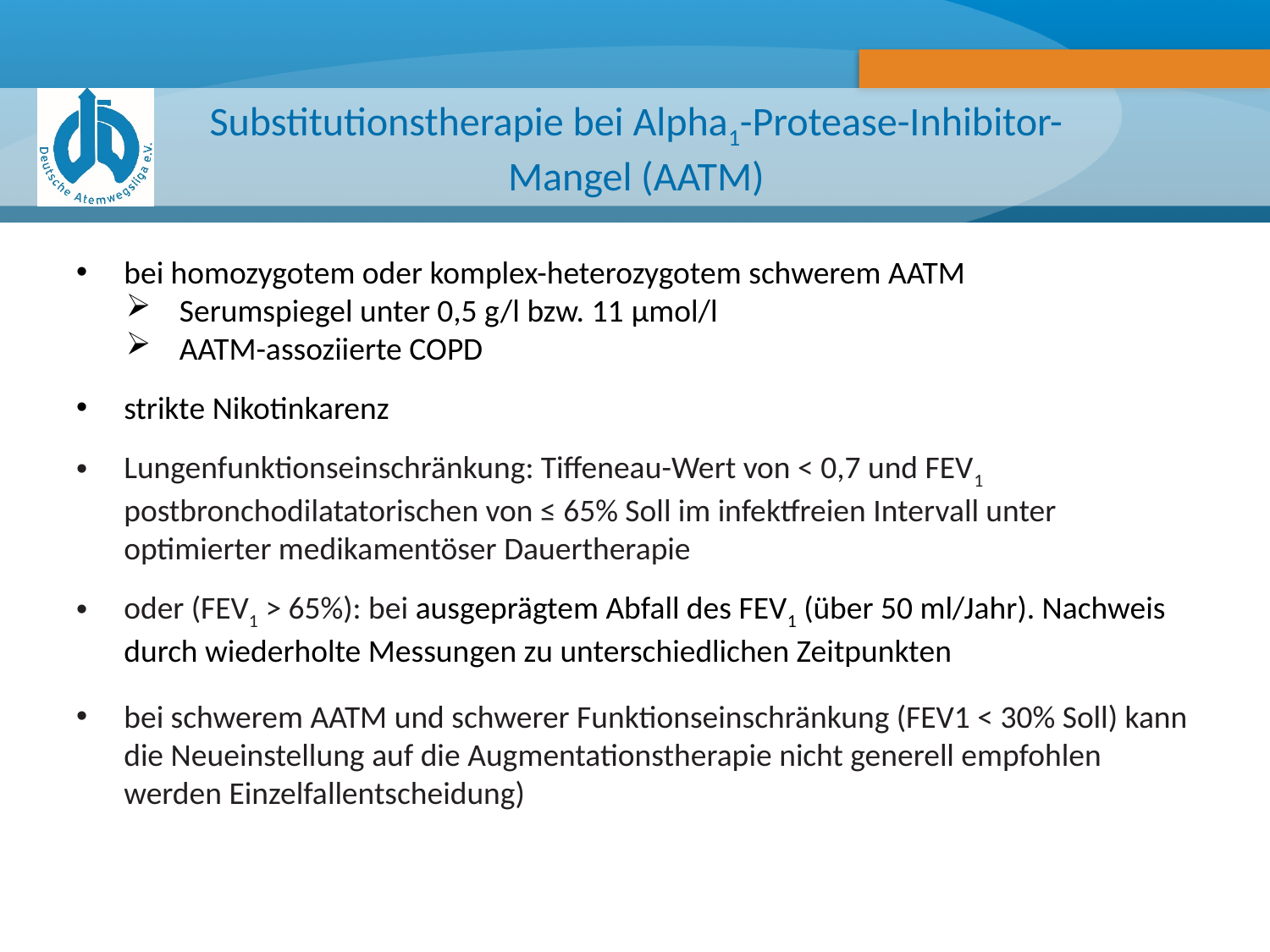

# Substitutionstherapie bei Alpha1-Protease-Inhibitor-Mangel (AATM)
bei homozygotem oder komplex-heterozygotem schwerem AATM
Serumspiegel unter 0,5 g/l bzw. 11 μmol/l
AATM-assoziierte COPD
strikte Nikotinkarenz
Lungenfunktionseinschränkung: Tiffeneau-Wert von < 0,7 und FEV1 postbronchodilatatorischen von ≤ 65% Soll im infektfreien Intervall unter optimierter medikamentöser Dauertherapie
oder (FEV1 > 65%): bei ausgeprägtem Abfall des FEV1 (über 50 ml/Jahr). Nachweis durch wiederholte Messungen zu unterschiedlichen Zeitpunkten
bei schwerem AATM und schwerer Funktionseinschränkung (FEV1 < 30% Soll) kann die Neueinstellung auf die Augmentationstherapie nicht generell empfohlen werden Einzelfallentscheidung)